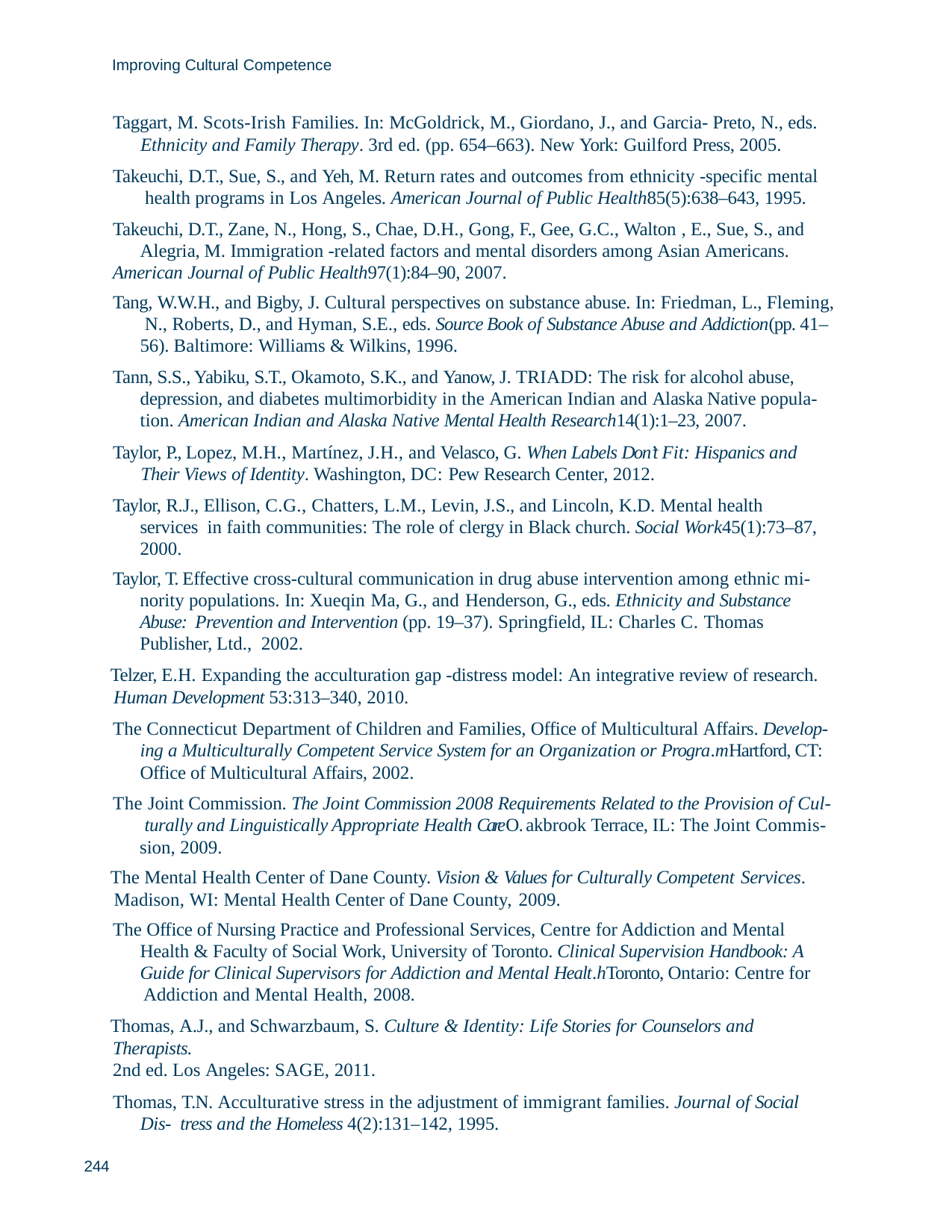

Improving Cultural Competence

Taggart, M. Scots-Irish Families. In: McGoldrick, M., Giordano, J., and Garcia- Preto, N., eds.
Ethnicity and Family Therapy. 3rd ed. (pp. 654–663). New York: Guilford Press, 2005.
Takeuchi, D.T., Sue, S., and Yeh, M. Return rates and outcomes from ethnicity -specific mental  health programs in Los Angeles. American Journal of Public Health85(5):638–643, 1995.
Takeuchi, D.T., Zane, N., Hong, S., Chae, D.H., Gong, F., Gee, G.C., Walton , E., Sue, S., and  Alegria, M. Immigration -related factors and mental disorders among Asian Americans.
American Journal of Public Health97(1):84–90, 2007.
Tang, W.W.H., and Bigby, J. Cultural perspectives on substance abuse. In: Friedman, L., Fleming,  N., Roberts, D., and Hyman, S.E., eds. Source Book of Substance Abuse and Addiction(pp. 41–  56). Baltimore: Williams & Wilkins, 1996.
Tann, S.S., Yabiku, S.T., Okamoto, S.K., and Yanow, J. TRIADD: The risk for alcohol abuse,  depression, and diabetes multimorbidity in the American Indian and Alaska Native popula-  tion. American Indian and Alaska Native Mental Health Research14(1):1–23, 2007.
Taylor, P., Lopez, M.H., Martínez, J.H., and Velasco, G. When Labels Don’t Fit: Hispanics and  Their Views of Identity. Washington, DC: Pew Research Center, 2012.
Taylor, R.J., Ellison, C.G., Chatters, L.M., Levin, J.S., and Lincoln, K.D. Mental health services  in faith communities: The role of clergy in Black church. Social Work45(1):73–87, 2000.
Taylor, T. Effective cross-cultural communication in drug abuse intervention among ethnic mi-  nority populations. In: Xueqin Ma, G., and Henderson, G., eds. Ethnicity and Substance Abuse:  Prevention and Intervention (pp. 19–37). Springfield, IL: Charles C. Thomas Publisher, Ltd.,  2002.
Telzer, E.H. Expanding the acculturation gap -distress model: An integrative review of research.
Human Development 53:313–340, 2010.
The Connecticut Department of Children and Families, Office of Multicultural Affairs. Develop-  ing a Multiculturally Competent Service System for an Organization or Progra.mHartford, CT:  Office of Multicultural Affairs, 2002.
The Joint Commission. The Joint Commission 2008 Requirements Related to the Provision of Cul-  turally and Linguistically Appropriate Health CareO. akbrook Terrace, IL: The Joint Commis-  sion, 2009.
The Mental Health Center of Dane County. Vision & Values for Culturally Competent Services.
Madison, WI: Mental Health Center of Dane County, 2009.
The Office of Nursing Practice and Professional Services, Centre for Addiction and Mental  Health & Faculty of Social Work, University of Toronto. Clinical Supervision Handbook: A  Guide for Clinical Supervisors for Addiction and Mental Healt.hToronto, Ontario: Centre for  Addiction and Mental Health, 2008.
Thomas, A.J., and Schwarzbaum, S. Culture & Identity: Life Stories for Counselors and Therapists.
2nd ed. Los Angeles: SAGE, 2011.
Thomas, T.N. Acculturative stress in the adjustment of immigrant families. Journal of Social Dis-  tress and the Homeless 4(2):131–142, 1995.
244